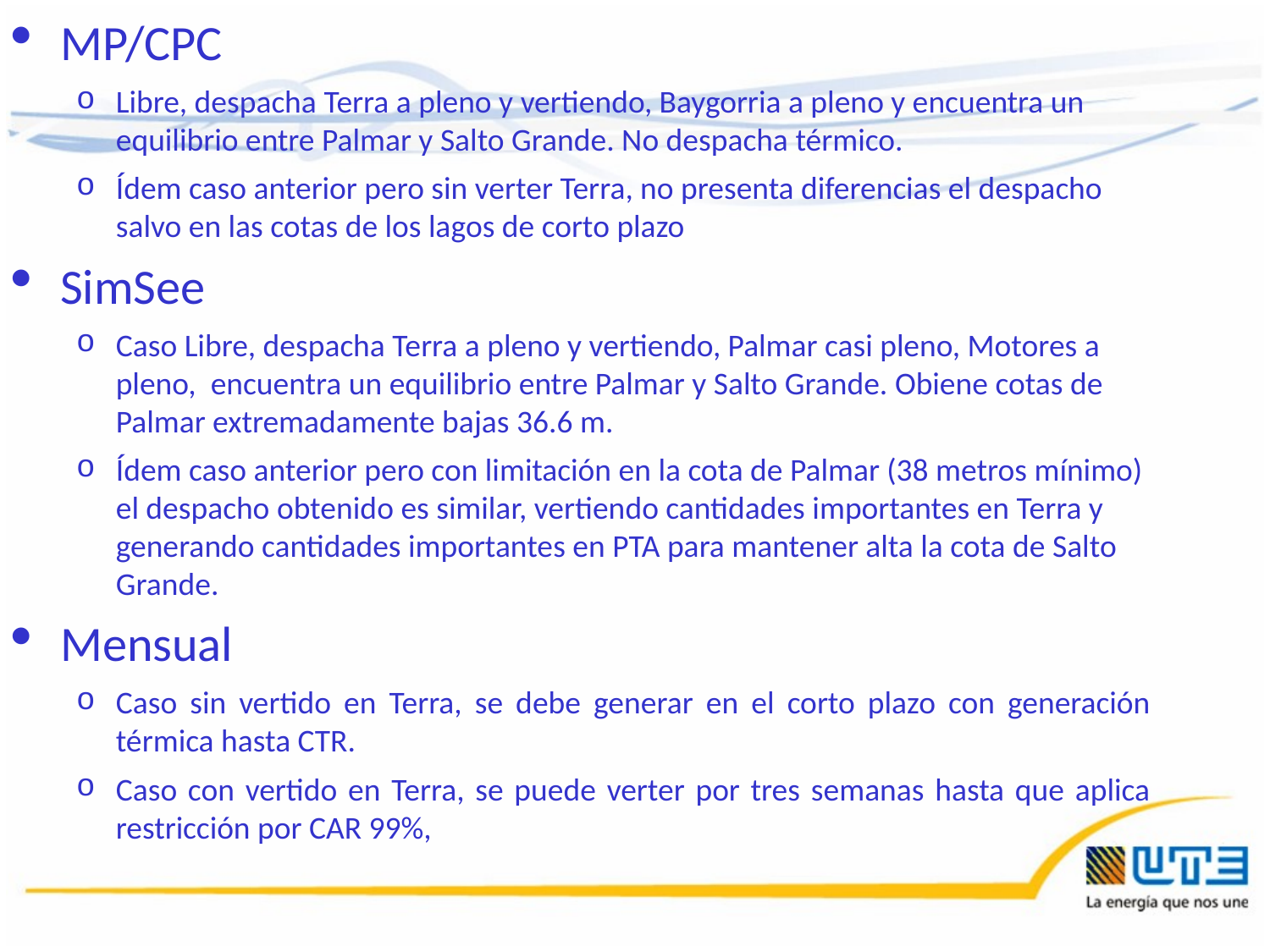

MP/CPC
Libre, despacha Terra a pleno y vertiendo, Baygorria a pleno y encuentra un equilibrio entre Palmar y Salto Grande. No despacha térmico.
Ídem caso anterior pero sin verter Terra, no presenta diferencias el despacho salvo en las cotas de los lagos de corto plazo
SimSee
Caso Libre, despacha Terra a pleno y vertiendo, Palmar casi pleno, Motores a pleno,  encuentra un equilibrio entre Palmar y Salto Grande. Obiene cotas de Palmar extremadamente bajas 36.6 m.
Ídem caso anterior pero con limitación en la cota de Palmar (38 metros mínimo)  el despacho obtenido es similar, vertiendo cantidades importantes en Terra y generando cantidades importantes en PTA para mantener alta la cota de Salto Grande.
Mensual
Caso sin vertido en Terra, se debe generar en el corto plazo con generación térmica hasta CTR.
Caso con vertido en Terra, se puede verter por tres semanas hasta que aplica restricción por CAR 99%,